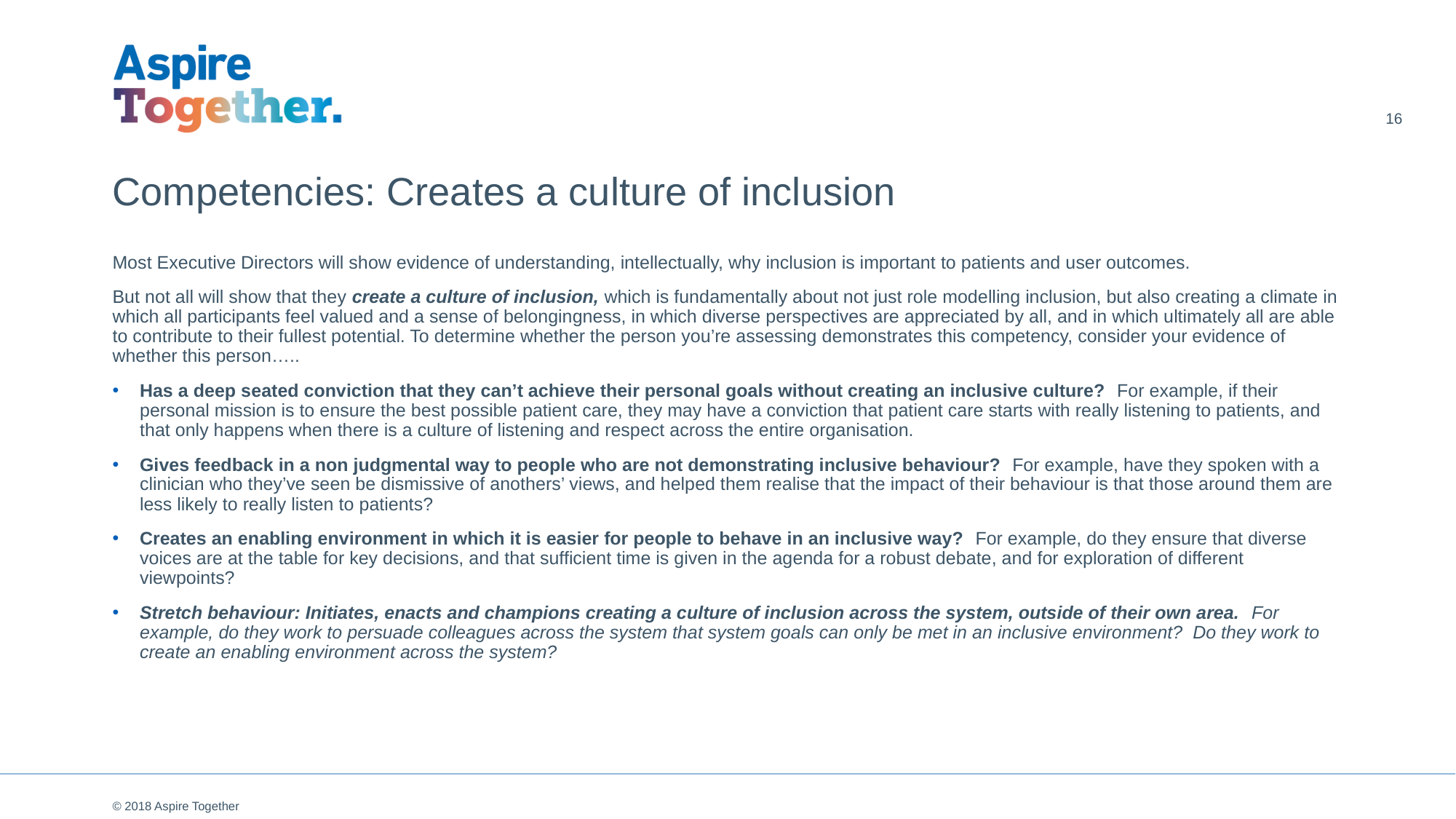

16
# Competencies: Creates a culture of inclusion
Most Executive Directors will show evidence of understanding, intellectually, why inclusion is important to patients and user outcomes.
But not all will show that they create a culture of inclusion, which is fundamentally about not just role modelling inclusion, but also creating a climate in which all participants feel valued and a sense of belongingness, in which diverse perspectives are appreciated by all, and in which ultimately all are able to contribute to their fullest potential. To determine whether the person you’re assessing demonstrates this competency, consider your evidence of whether this person…..
Has a deep seated conviction that they can’t achieve their personal goals without creating an inclusive culture?  For example, if their personal mission is to ensure the best possible patient care, they may have a conviction that patient care starts with really listening to patients, and that only happens when there is a culture of listening and respect across the entire organisation.
Gives feedback in a non judgmental way to people who are not demonstrating inclusive behaviour?  For example, have they spoken with a clinician who they’ve seen be dismissive of anothers’ views, and helped them realise that the impact of their behaviour is that those around them are less likely to really listen to patients?
Creates an enabling environment in which it is easier for people to behave in an inclusive way?  For example, do they ensure that diverse voices are at the table for key decisions, and that sufficient time is given in the agenda for a robust debate, and for exploration of different viewpoints?
Stretch behaviour: Initiates, enacts and champions creating a culture of inclusion across the system, outside of their own area.  For example, do they work to persuade colleagues across the system that system goals can only be met in an inclusive environment?  Do they work to create an enabling environment across the system?